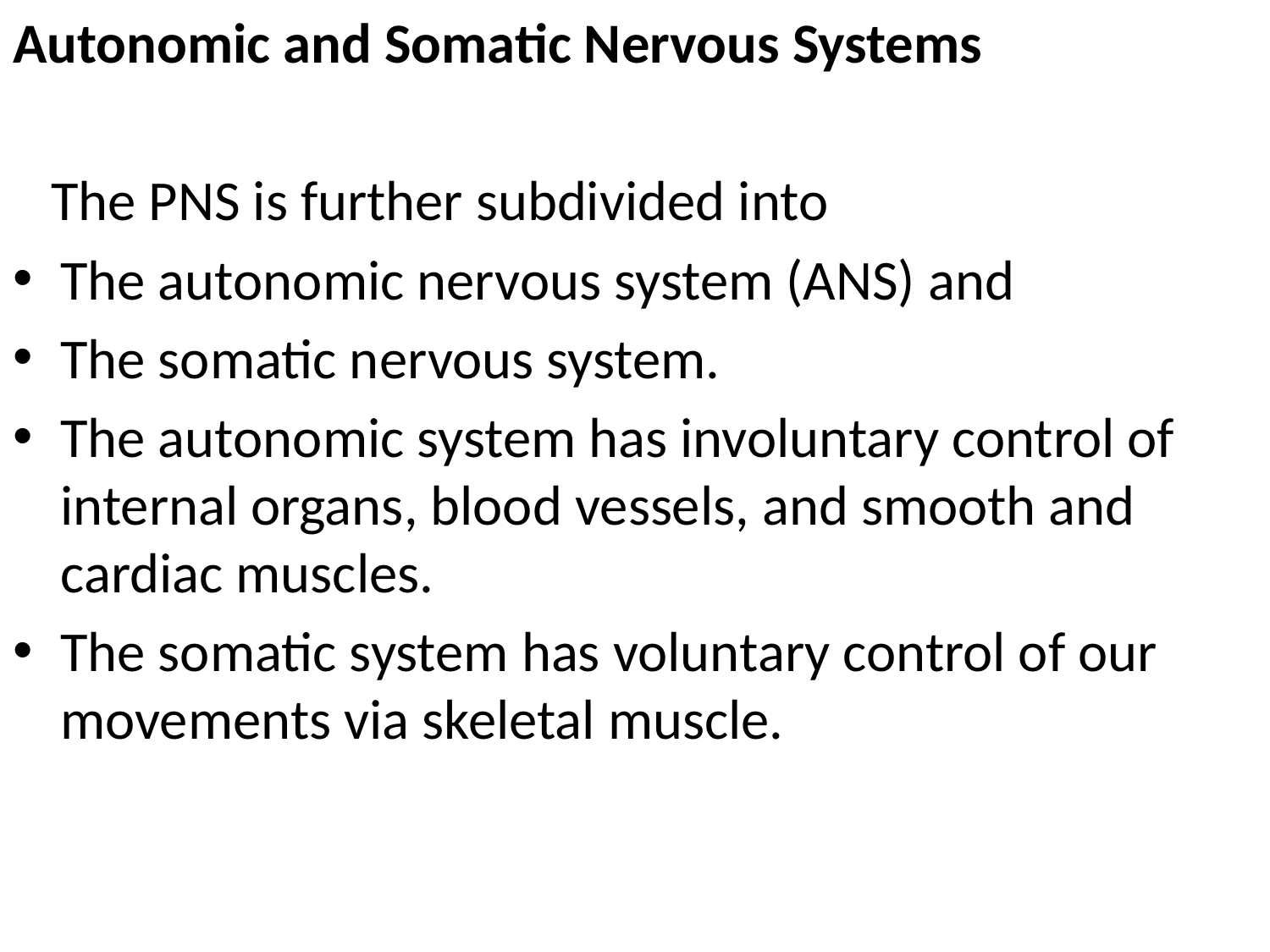

Autonomic and Somatic Nervous Systems

   The PNS is further subdivided into
The autonomic nervous system (ANS) and
The somatic nervous system.
The autonomic system has involuntary control of internal organs, blood vessels, and smooth and cardiac muscles.
The somatic system has voluntary control of our movements via skeletal muscle.